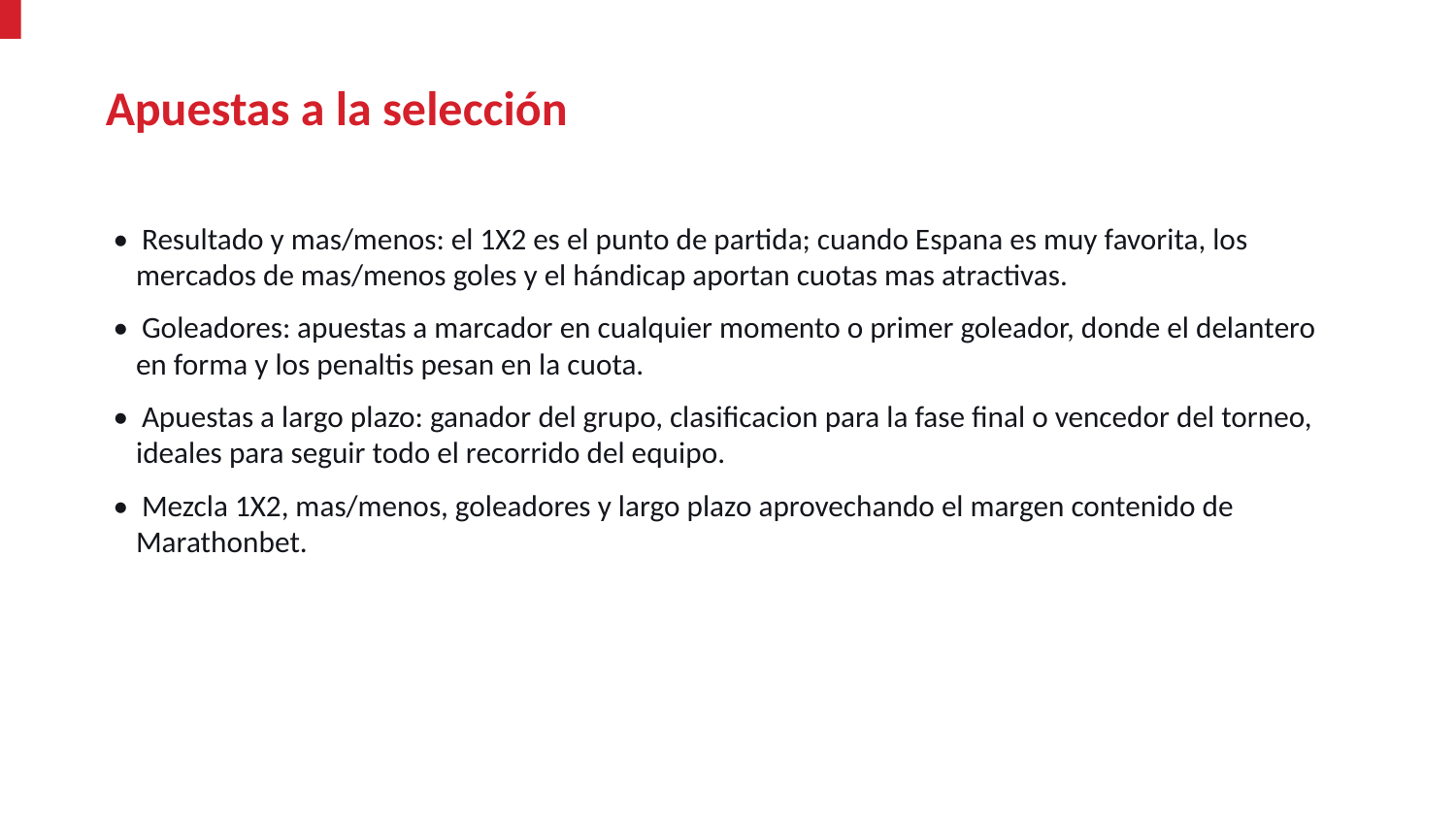

Apuestas a la selección
•  Resultado y mas/menos: el 1X2 es el punto de partida; cuando Espana es muy favorita, los mercados de mas/menos goles y el hándicap aportan cuotas mas atractivas.
•  Goleadores: apuestas a marcador en cualquier momento o primer goleador, donde el delantero en forma y los penaltis pesan en la cuota.
•  Apuestas a largo plazo: ganador del grupo, clasificacion para la fase final o vencedor del torneo, ideales para seguir todo el recorrido del equipo.
•  Mezcla 1X2, mas/menos, goleadores y largo plazo aprovechando el margen contenido de Marathonbet.